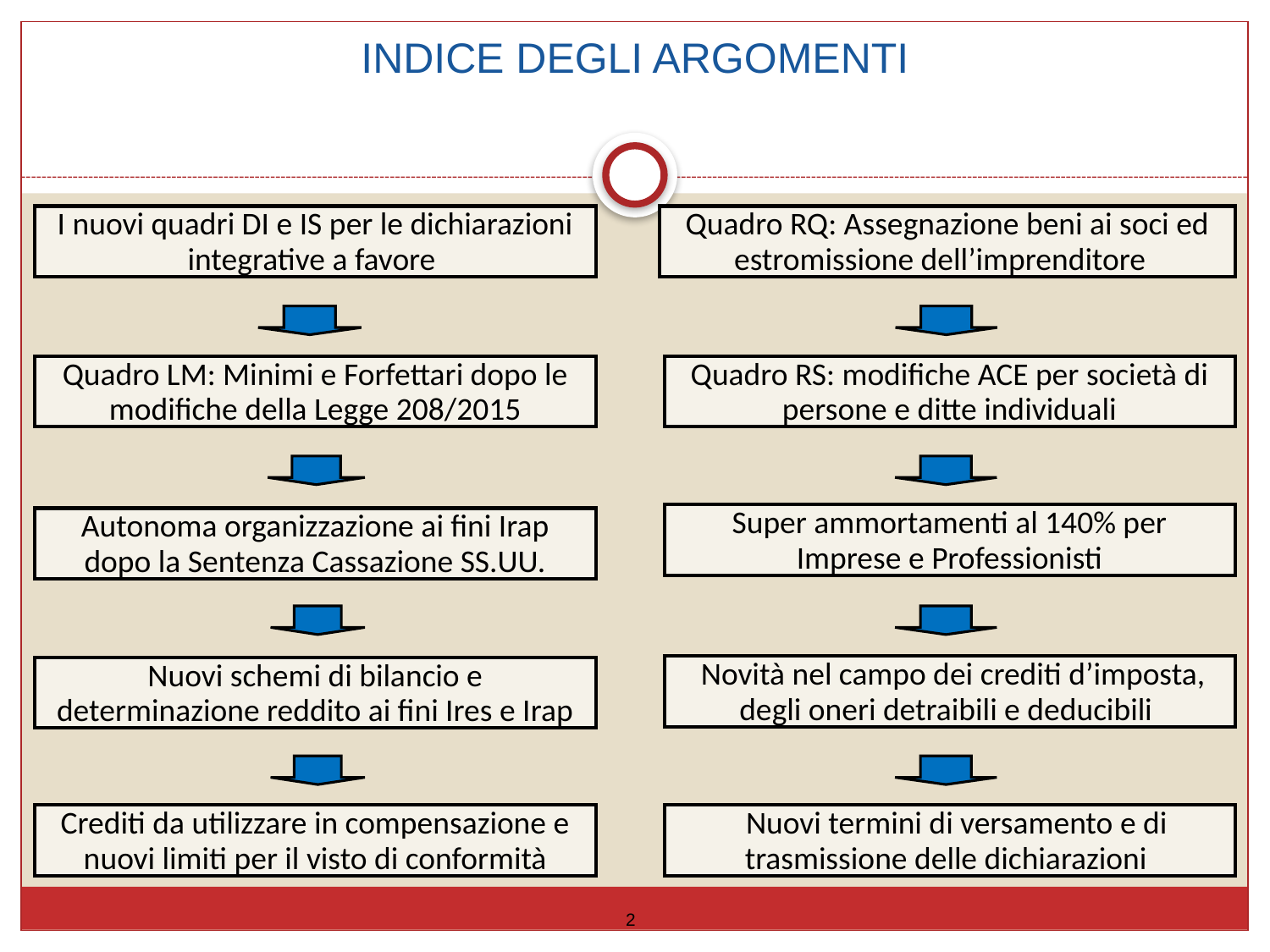

INDICE DEGLI ARGOMENTI
I nuovi quadri DI e IS per le dichiarazioni integrative a favore
Quadro RQ: Assegnazione beni ai soci ed estromissione dell’imprenditore

Quadro LM: Minimi e Forfettari dopo le modifiche della Legge 208/2015
Quadro RS: modifiche ACE per società di persone e ditte individuali

Super ammortamenti al 140% per Imprese e Professionisti
Autonoma organizzazione ai fini Irap dopo la Sentenza Cassazione SS.UU.

 Novità nel campo dei crediti d’imposta, degli oneri detraibili e deducibili
Nuovi schemi di bilancio e determinazione reddito ai fini Ires e Irap

Crediti da utilizzare in compensazione e nuovi limiti per il visto di conformità
  Nuovi termini di versamento e di trasmissione delle dichiarazioni
2